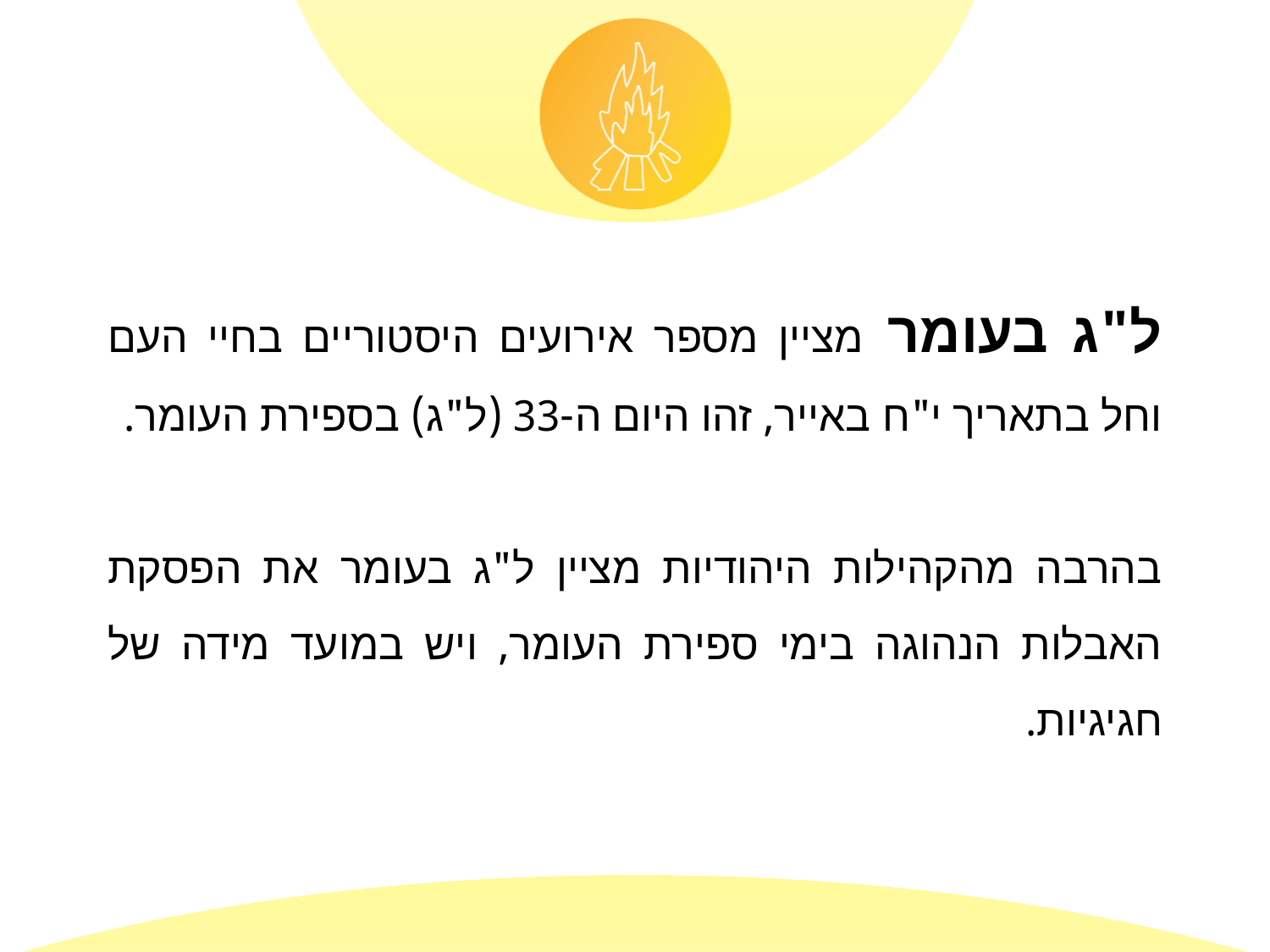

ל"ג בעומר מציין מספר אירועים היסטוריים בחיי העם וחל בתאריך י"ח באייר, זהו היום ה-33 (ל"ג) בספירת העומר.

בהרבה מהקהילות היהודיות מציין ל"ג בעומר את הפסקת האבלות הנהוגה בימי ספירת העומר, ויש במועד מידה של חגיגיות.